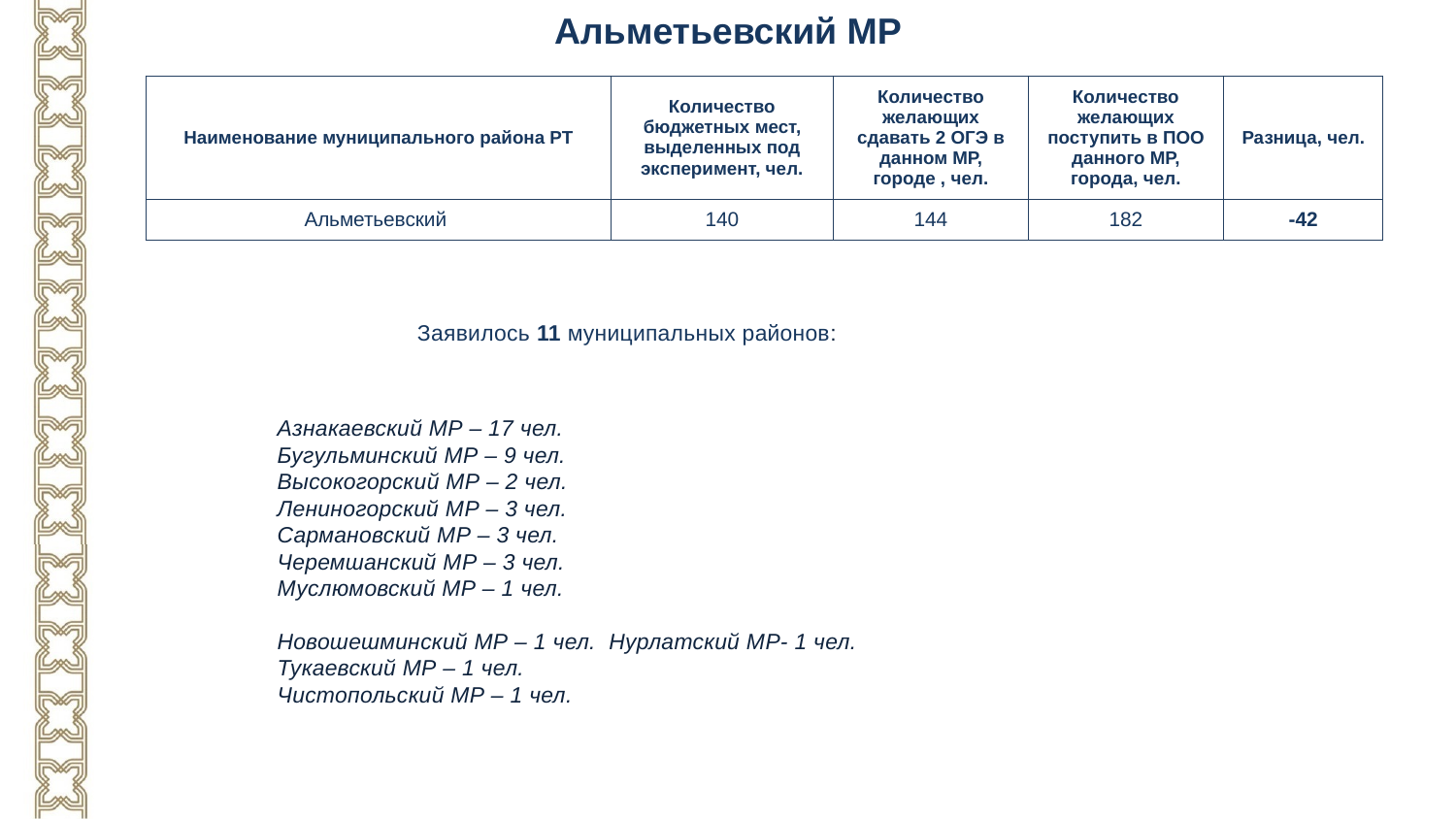

Альметьевский МР
| Наименование муниципального района РТ | Количество бюджетных мест, выделенных под эксперимент, чел. | Количество желающих сдавать 2 ОГЭ в данном МР, городе , чел. | Количество желающих поступить в ПОО данного МР, города, чел. | Разница, чел. |
| --- | --- | --- | --- | --- |
| Альметьевский | 140 | 144 | 182 | -42 |
Заявилось 11 муниципальных районов:

Азнакаевский МР – 17 чел.
Бугульминский МР – 9 чел.
Высокогорский МР – 2 чел.
Лениногорский МР – 3 чел.
Сармановский МР – 3 чел.
Черемшанский МР – 3 чел.
Муслюмовский МР – 1 чел.

Новошешминский МР – 1 чел.  Нурлатский МР- 1 чел.
Тукаевский МР – 1 чел.
Чистопольский МР – 1 чел.